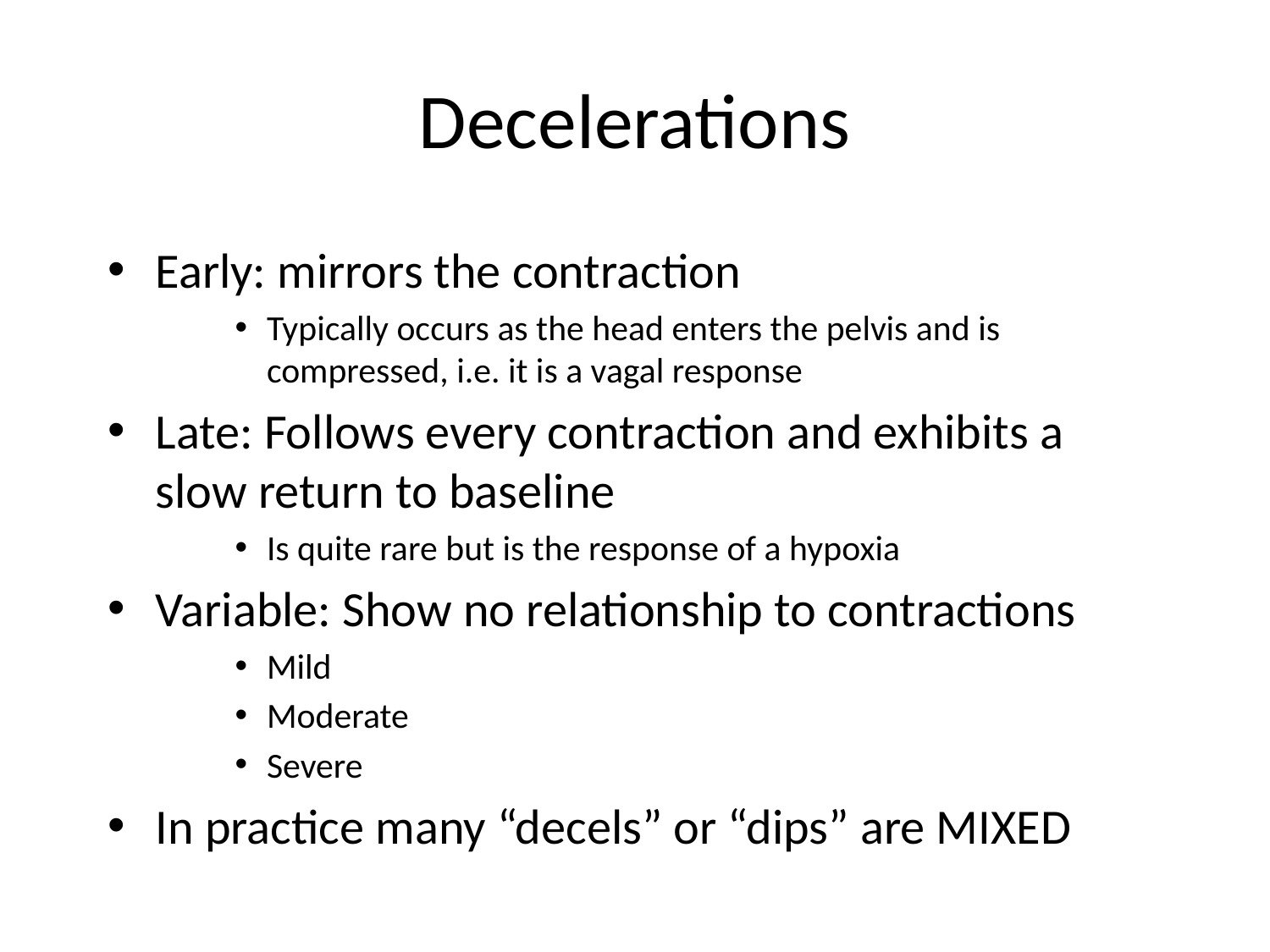

# Decelerations
Early: mirrors the contraction
Typically occurs as the head enters the pelvis and is compressed, i.e. it is a vagal response
Late: Follows every contraction and exhibits a slow return to baseline
Is quite rare but is the response of a hypoxia
Variable: Show no relationship to contractions
Mild
Moderate
Severe
In practice many “decels” or “dips” are MIXED